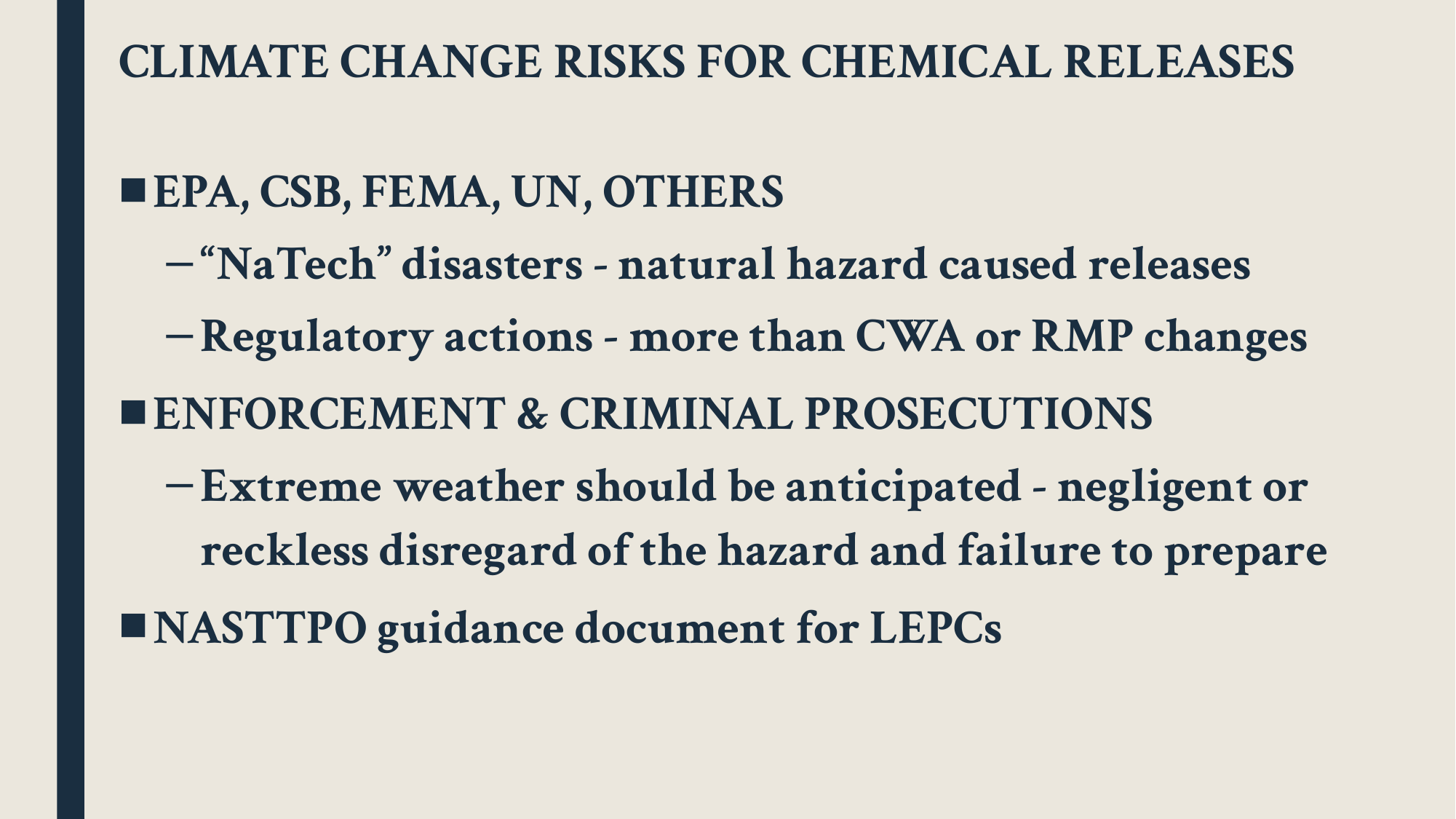

# CLIMATE CHANGE RISKS FOR CHEMICAL RELEASES
EPA, CSB, FEMA, UN, OTHERS
“NaTech” disasters - natural hazard caused releases
Regulatory actions - more than CWA or RMP changes
ENFORCEMENT & CRIMINAL PROSECUTIONS
Extreme weather should be anticipated - negligent or reckless disregard of the hazard and failure to prepare
NASTTPO guidance document for LEPCs